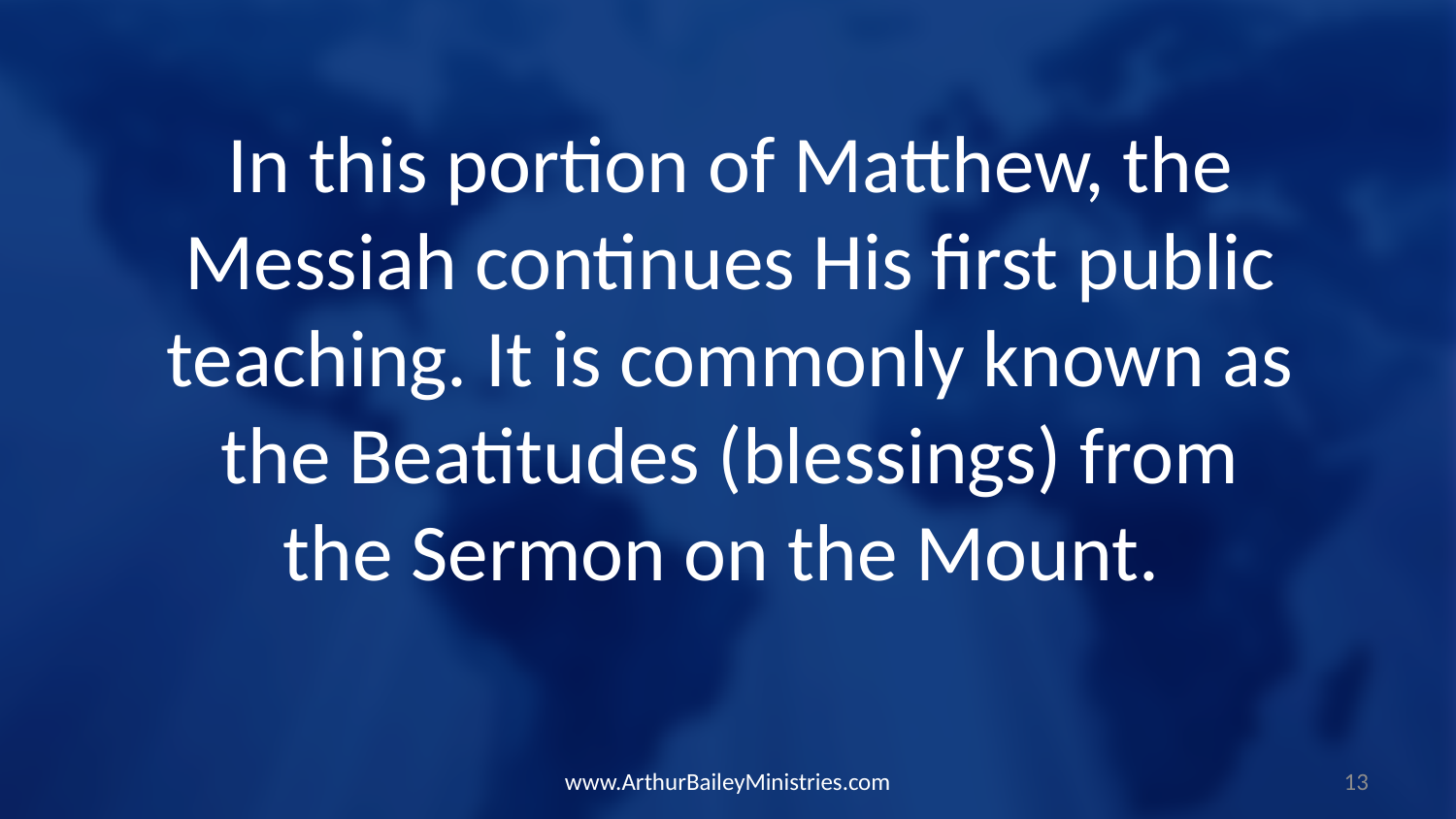

In this portion of Matthew, the Messiah continues His first public teaching. It is commonly known as the Beatitudes (blessings) from the Sermon on the Mount.
www.ArthurBaileyMinistries.com
13